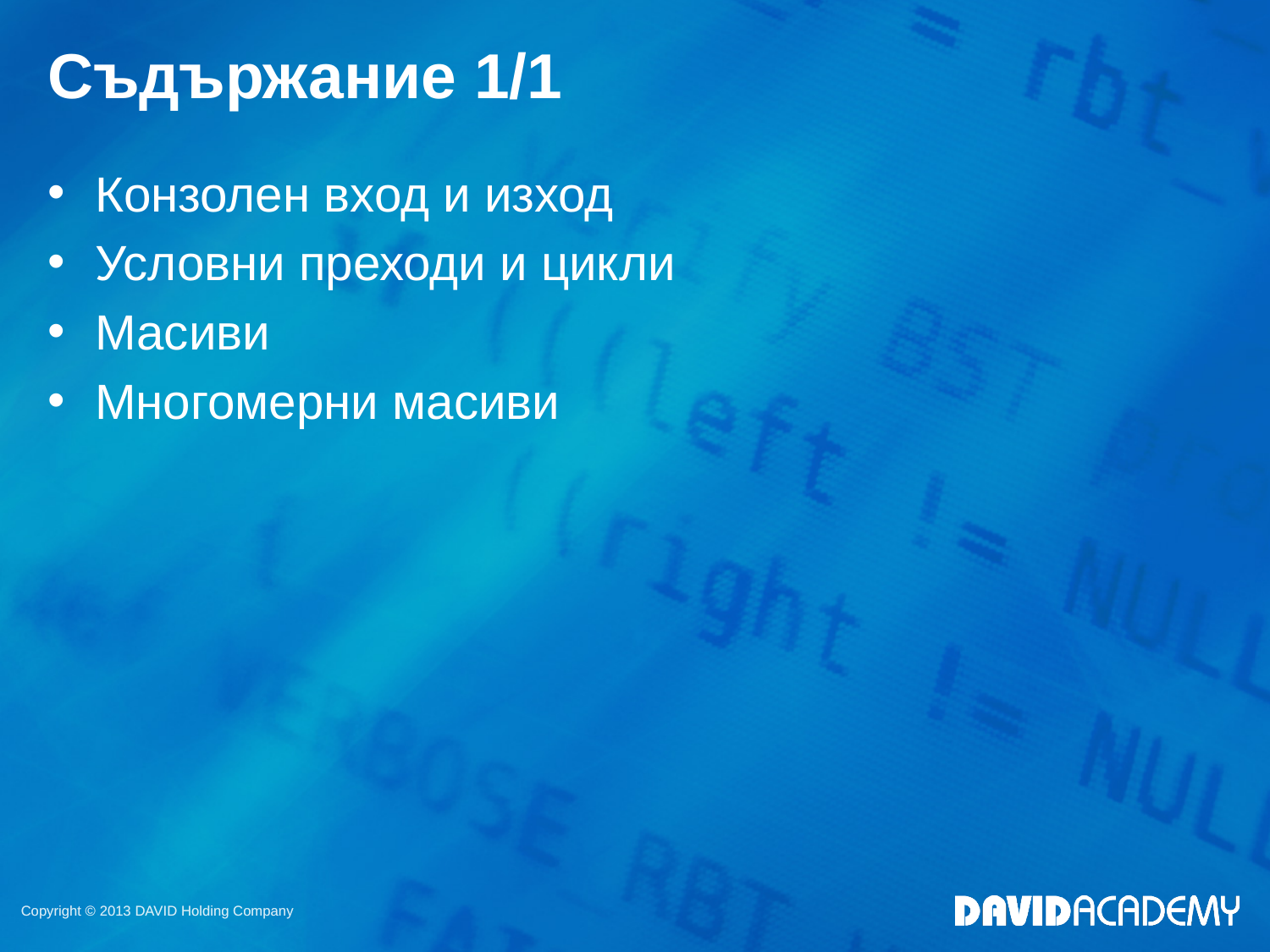

# Съдържание 1/1
Конзолен вход и изход
Условни преходи и цикли
Масиви
Многомерни масиви